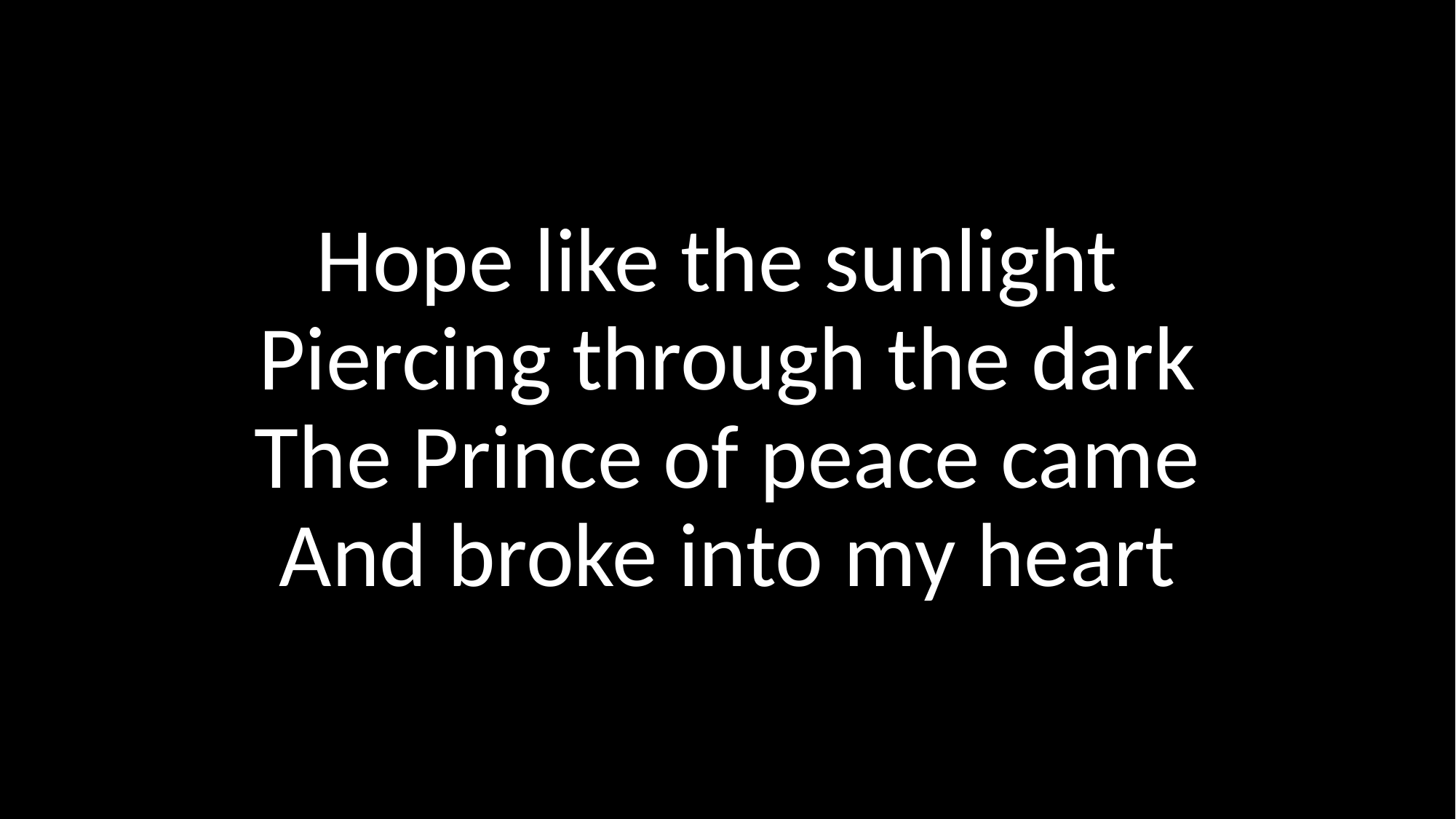

# Hope like the sunlight Piercing through the dark The Prince of peace came And broke into my heart